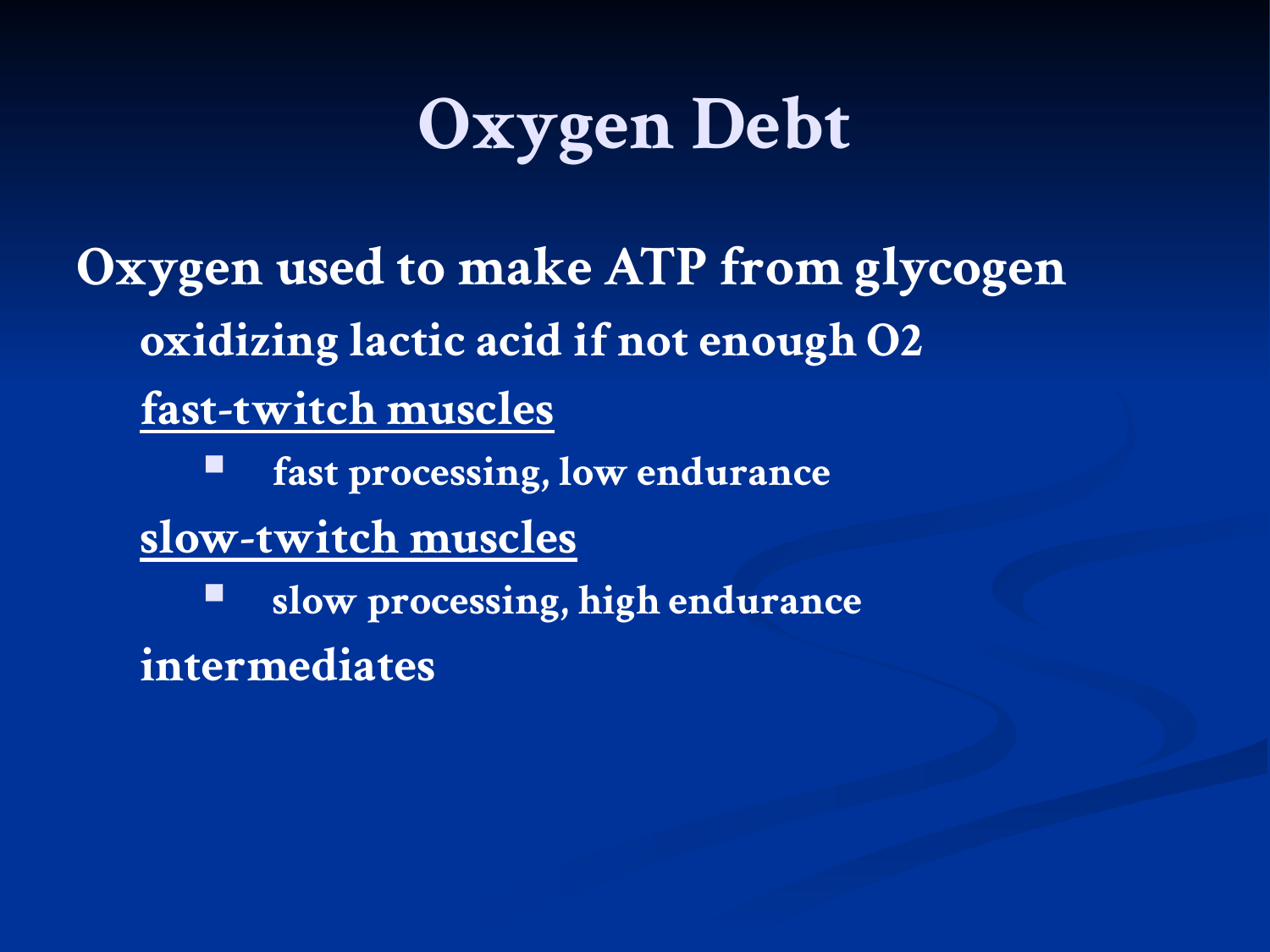

# Oxygen Debt
Oxygen used to make ATP from glycogen
oxidizing lactic acid if not enough O2
fast-twitch muscles
fast processing, low endurance
slow-twitch muscles
slow processing, high endurance
intermediates